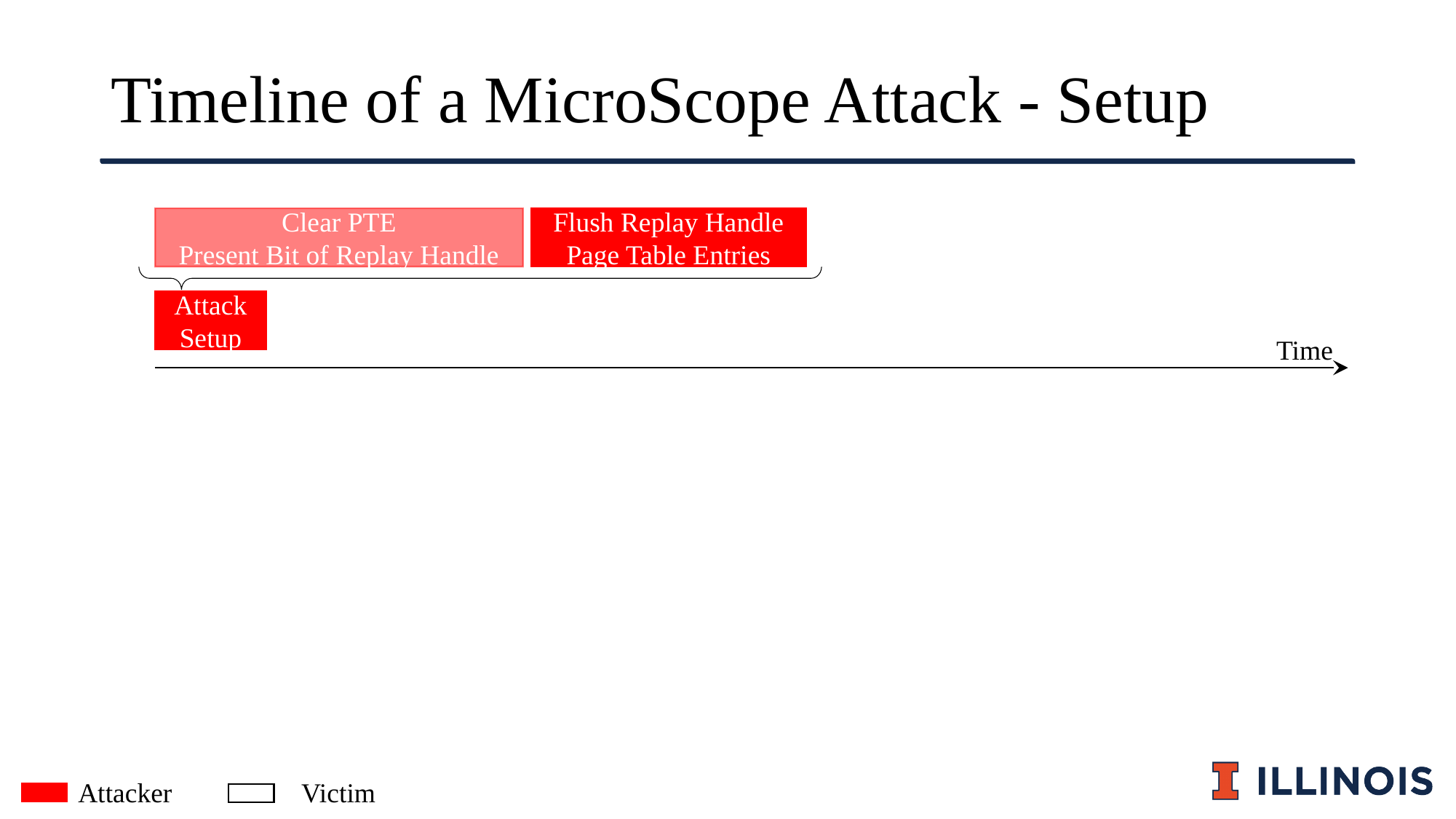

# Timeline of a MicroScope Attack - Setup
Clear PTE
Present Bit of Replay Handle
Flush Replay Handle Page Table Entries
Attack
Setup
Time
Attacker
Victim